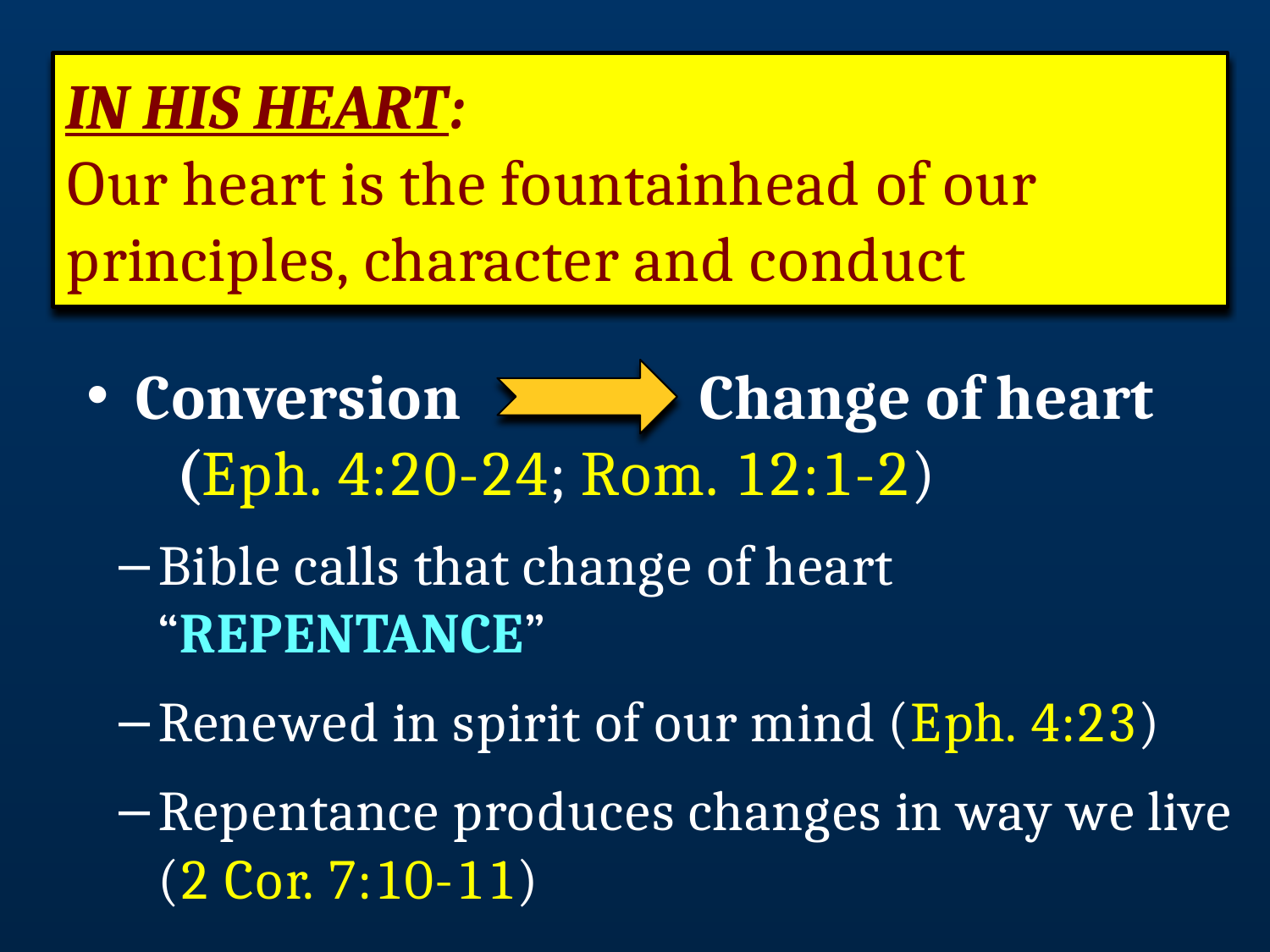

# In His Heart: Our heart is the fountainhead of our principles, character and conduct
Conversion                 Change of heart           (Eph. 4:20-24; Rom. 12:1-2)
Bible calls that change of heart “Repentance”
Renewed in spirit of our mind (Eph. 4:23)
Repentance produces changes in way we live (2 Cor. 7:10-11)